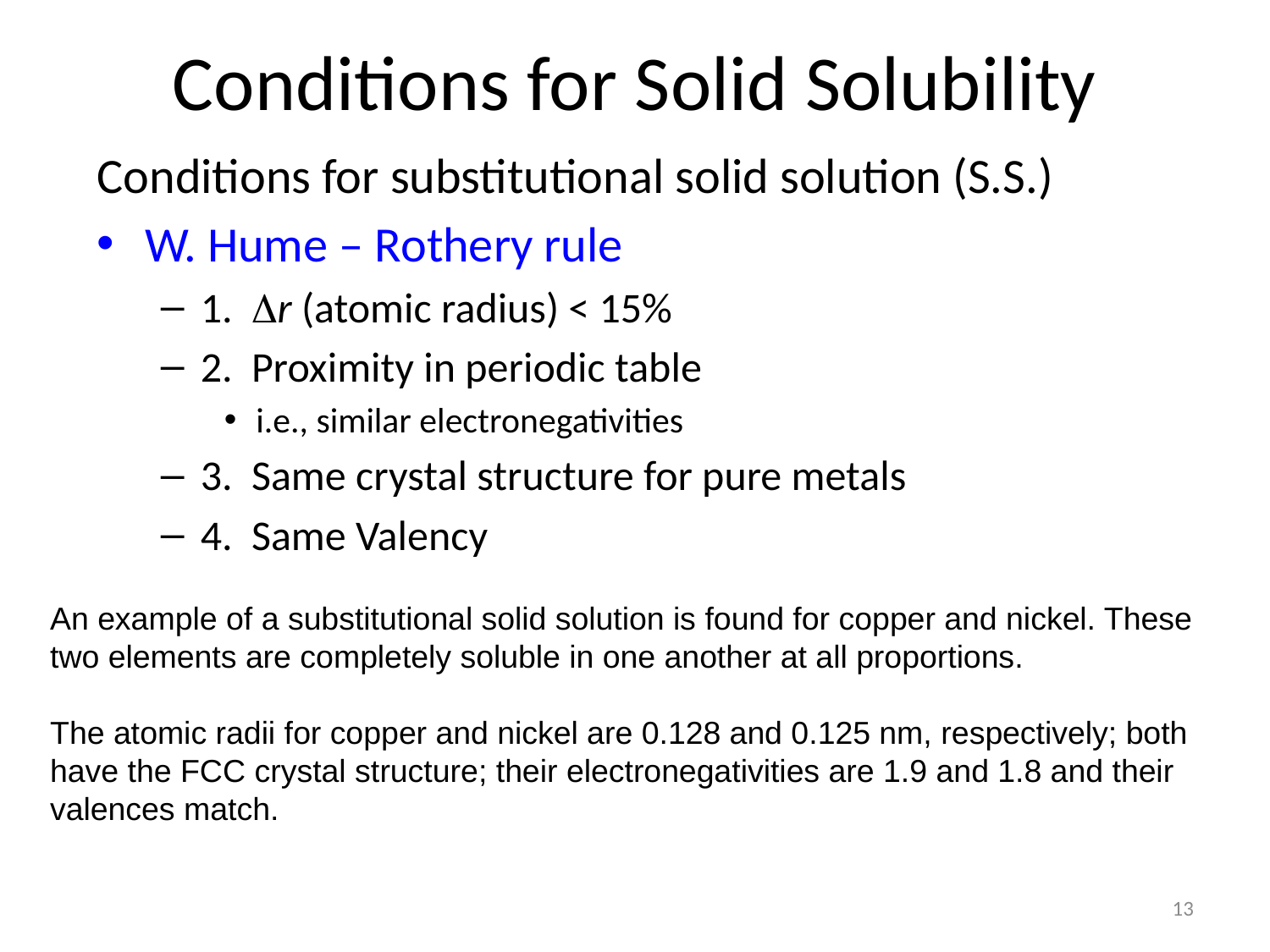

# Conditions for Solid Solubility
Conditions for substitutional solid solution (S.S.)
W. Hume – Rothery rule
1.  Δr (atomic radius) < 15%
2.  Proximity in periodic table
i.e., similar electronegativities
3.  Same crystal structure for pure metals
4.  Same Valency
An example of a substitutional solid solution is found for copper and nickel. These
two elements are completely soluble in one another at all proportions.

The atomic radii for copper and nickel are 0.128 and 0.125 nm, respectively; both have the FCC crystal structure; their electronegativities are 1.9 and 1.8 and their valences match.
13